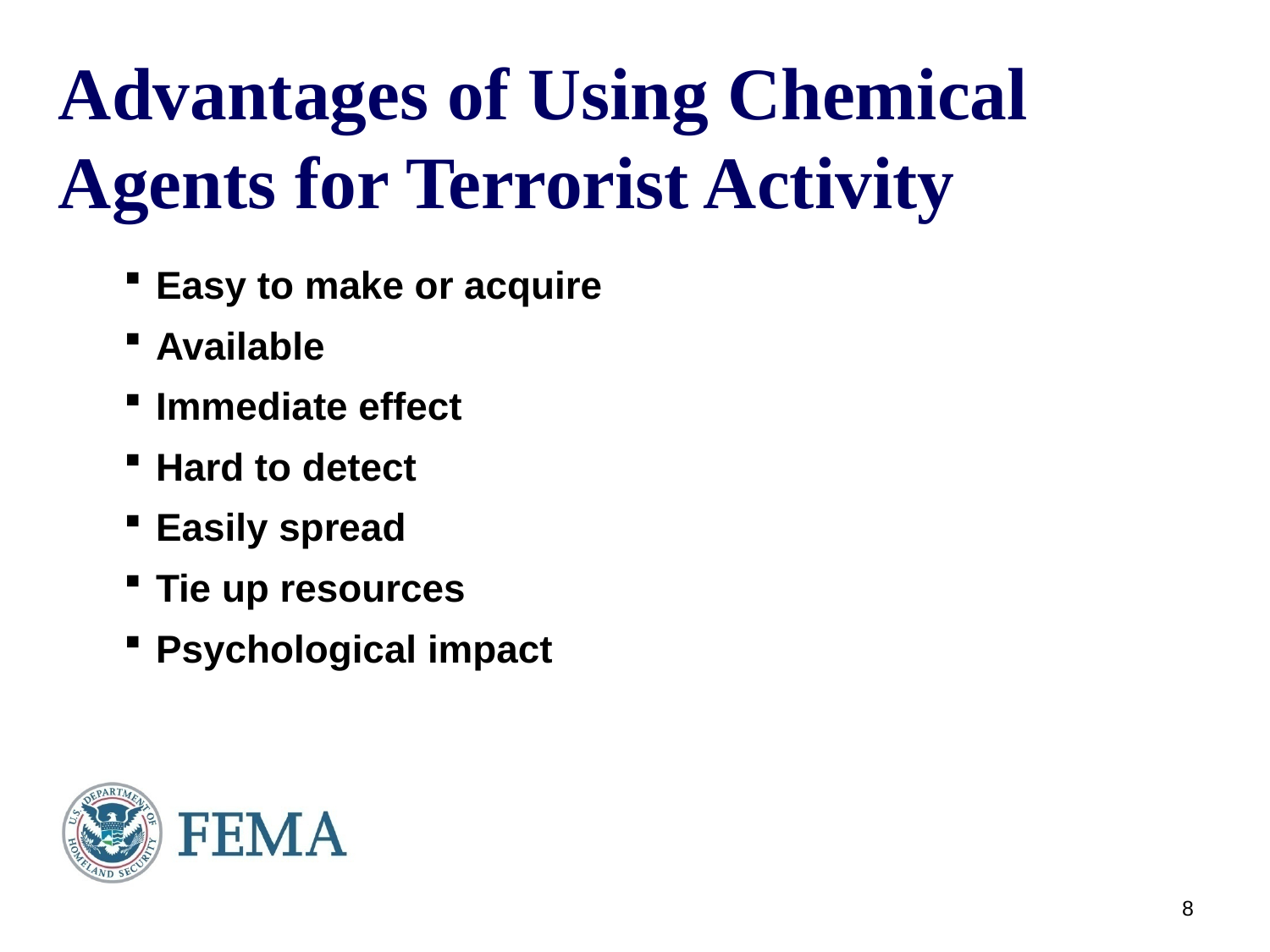

# Advantages of Using Chemical Agents for Terrorist Activity
Easy to make or acquire
Available
Immediate effect
Hard to detect
Easily spread
Tie up resources
Psychological impact
8